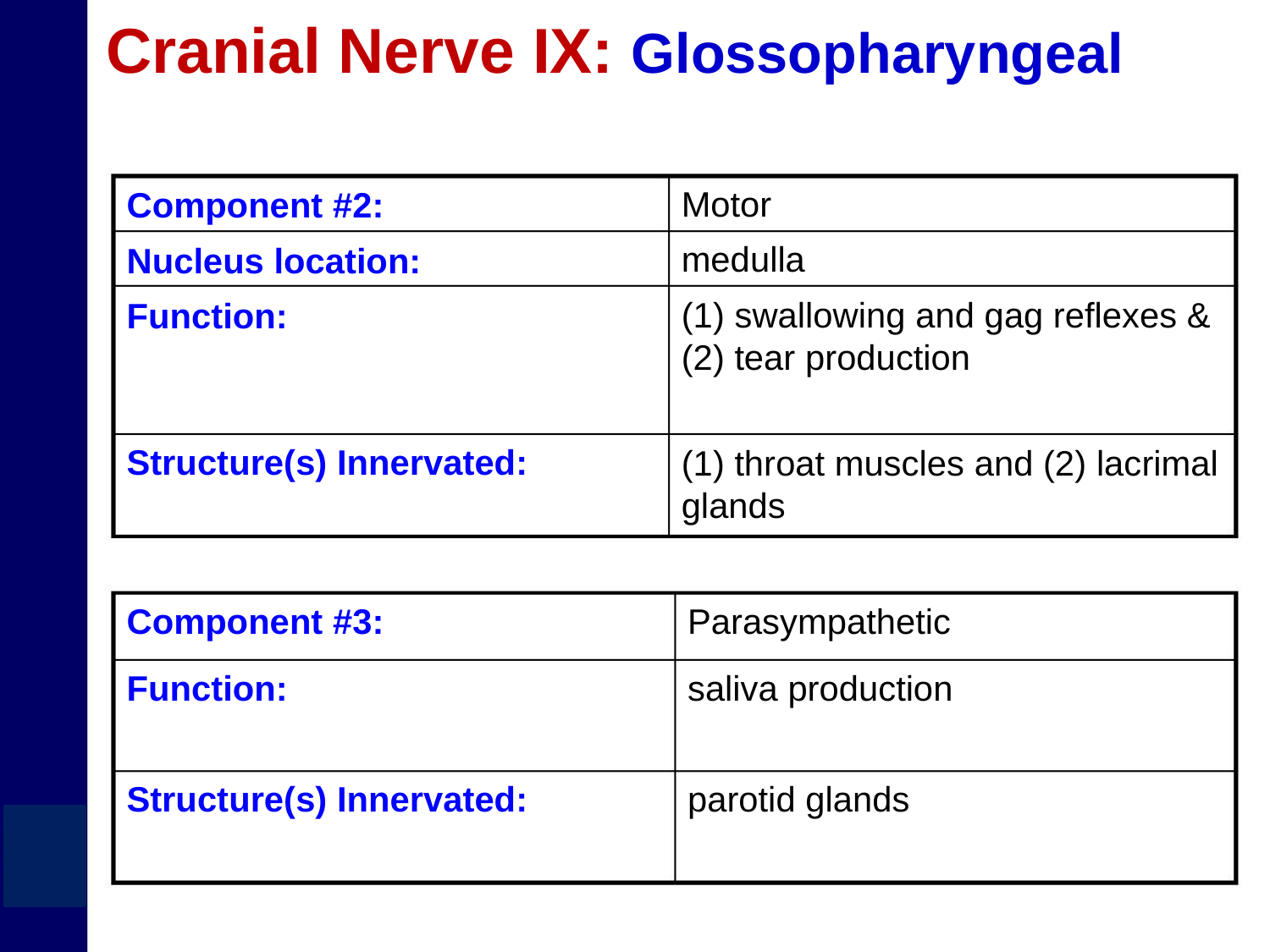

Cranial Nerve IX: Glossopharyngeal
Component #2:
Nucleus location:
Function:
Motor
medulla
(1) swallowing and gag reflexes &
(2) tear production
Structure(s) Innervated:
(1) throat muscles and (2) lacrimal
glands
Component #3:
Function:
Parasympathetic
saliva production
Structure(s) Innervated:
parotid glands